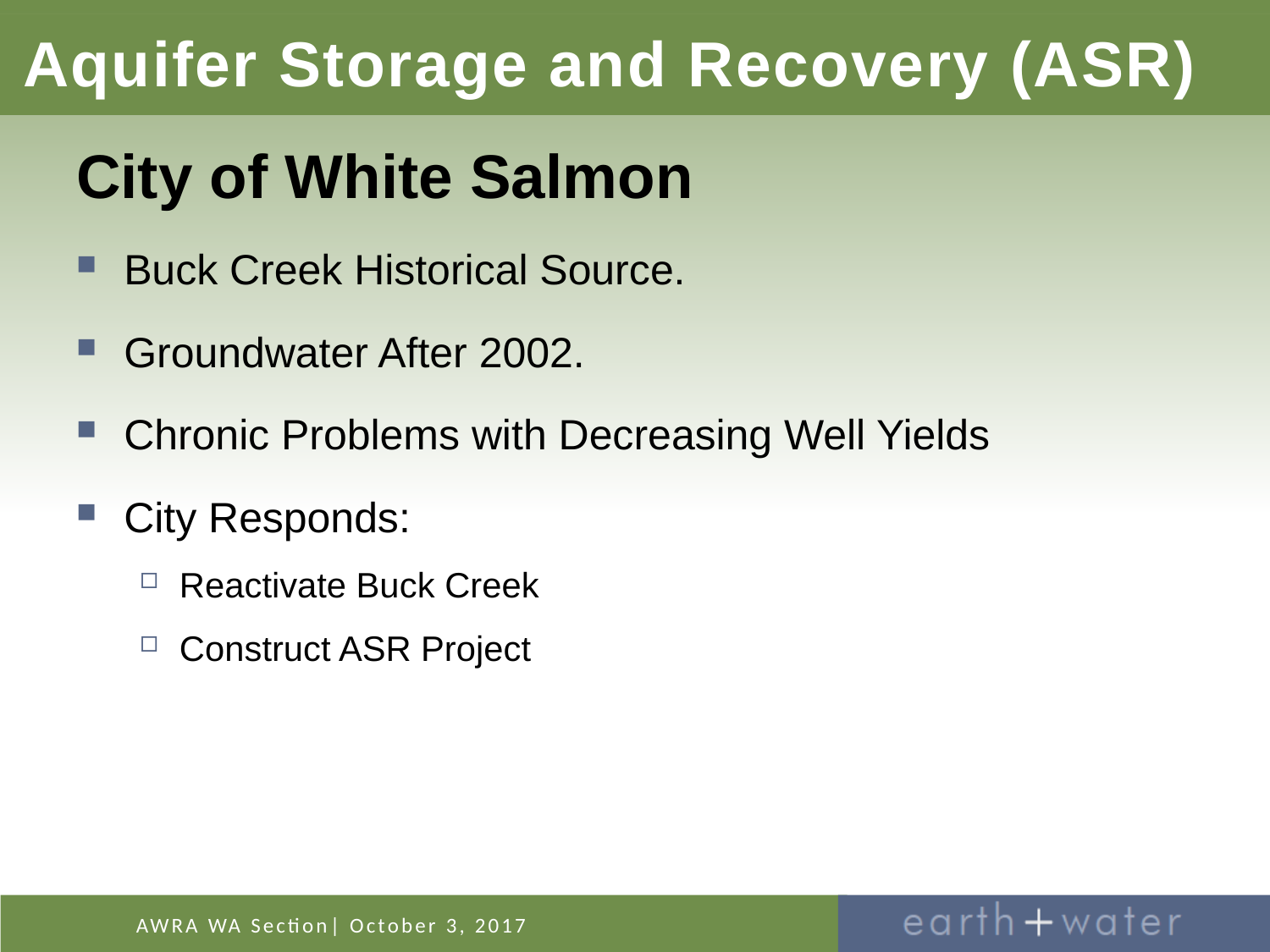

# Aquifer Storage and Recovery (ASR)

City of White Salmon
Buck Creek Historical Source.
Groundwater After 2002.
Chronic Problems with Decreasing Well Yields
City Responds:
Reactivate Buck Creek
Construct ASR Project